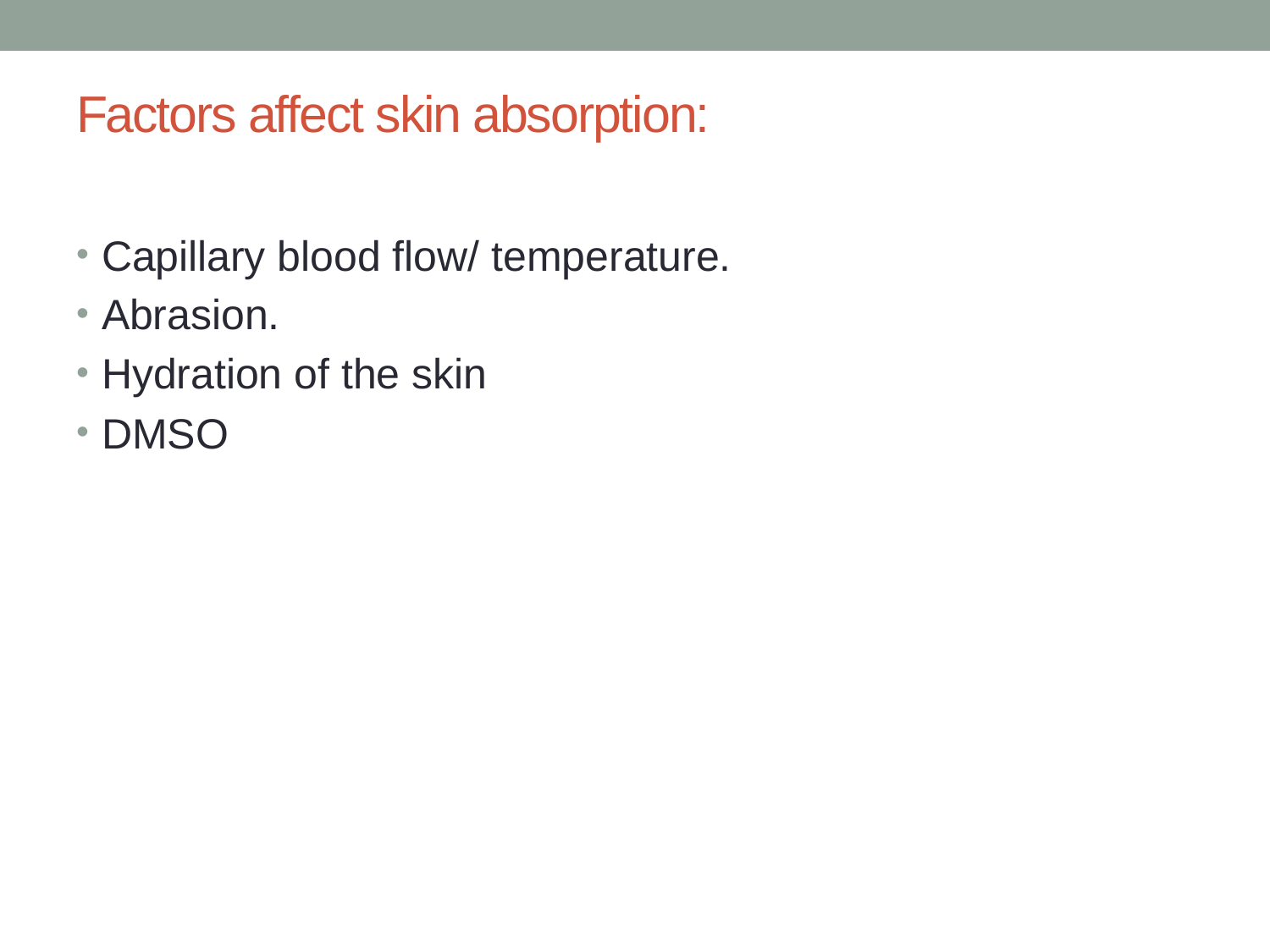

# Factors affect skin absorption:
Capillary blood flow/ temperature.
Abrasion.
Hydration of the skin
DMSO